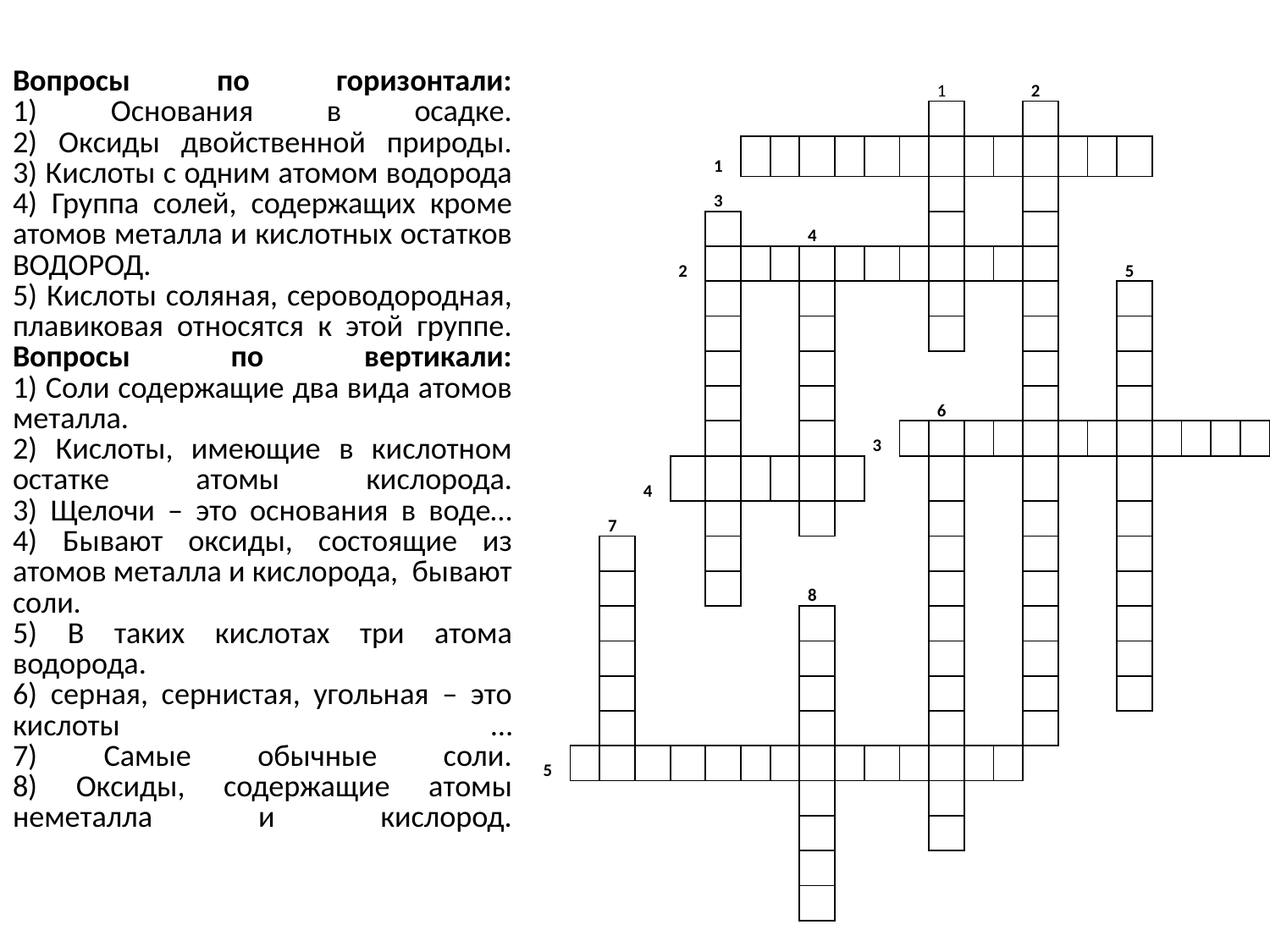

# Вопросы по горизонтали: 1) Основания в осадке. 2) Оксиды двойственной природы. 3) Кислоты с одним атомом водорода 4) Группа солей, содержащих кроме атомов металла и кислотных остатков ВОДОРОД. 5) Кислоты соляная, сероводородная, плавиковая относятся к этой группе. Вопросы по вертикали: 1) Соли содержащие два вида атомов металла. 2) Кислоты, имеющие в кислотном остатке атомы кислорода. 3) Щелочи – это основания в воде… 4) Бывают оксиды, состоящие из атомов металла и кислорода,  бывают соли. 5) В таких кислотах три атома водорода. 6) серная, сернистая, угольная – это кислоты … 7) Самые обычные соли. 8) Оксиды, содержащие атомы неметалла и кислород.
|  |  |  |  |  |  |  |  |  |  |  |  | 1 |  |  | 2 |  |  |  |  |  |  |  |
| --- | --- | --- | --- | --- | --- | --- | --- | --- | --- | --- | --- | --- | --- | --- | --- | --- | --- | --- | --- | --- | --- | --- |
|  |  |  |  |  |  |  |  |  |  |  |  |  |  |  |  |  |  |  |  |  |  |  |
|  |  |  |  |  | 1 |  |  |  |  |  |  |  |  |  |  |  |  |  |  |  |  |  |
|  |  |  |  |  | 3 |  |  |  |  |  |  |  |  |  |  |  |  |  |  |  |  |  |
|  |  |  |  |  |  |  |  | 4 |  |  |  |  |  |  |  |  |  |  |  |  |  |  |
|  |  |  |  | 2 |  |  |  |  |  |  |  |  |  |  |  |  |  | 5 |  |  |  |  |
|  |  |  |  |  |  |  |  |  |  |  |  |  |  |  |  |  |  |  |  |  |  |  |
|  |  |  |  |  |  |  |  |  |  |  |  |  |  |  |  |  |  |  |  |  |  |  |
|  |  |  |  |  |  |  |  |  |  |  |  |  |  |  |  |  |  |  |  |  |  |  |
|  |  |  |  |  |  |  |  |  |  |  |  | 6 |  |  |  |  |  |  |  |  |  |  |
|  |  |  |  |  |  |  |  |  |  | 3 |  |  |  |  |  |  |  |  |  |  |  |  |
|  |  |  | 4 |  |  |  |  |  |  |  |  |  |  |  |  |  |  |  |  |  |  |  |
|  |  | 7 |  |  |  |  |  |  |  |  |  |  |  |  |  |  |  |  |  |  |  |  |
|  |  |  |  |  |  |  |  |  |  |  |  |  |  |  |  |  |  |  |  |  |  |  |
|  |  |  |  |  |  |  |  | 8 |  |  |  |  |  |  |  |  |  |  |  |  |  |  |
|  |  |  |  |  |  |  |  |  |  |  |  |  |  |  |  |  |  |  |  |  |  |  |
|  |  |  |  |  |  |  |  |  |  |  |  |  |  |  |  |  |  |  |  |  |  |  |
|  |  |  |  |  |  |  |  |  |  |  |  |  |  |  |  |  |  |  |  |  |  |  |
|  |  |  |  |  |  |  |  |  |  |  |  |  |  |  |  |  |  |  |  |  |  |  |
| 5 |  |  |  |  |  |  |  |  |  |  |  |  |  |  |  |  |  |  |  |  |  |  |
|  |  |  |  |  |  |  |  |  |  |  |  |  |  |  |  |  |  |  |  |  |  |  |
|  |  |  |  |  |  |  |  |  |  |  |  |  |  |  |  |  |  |  |  |  |  |  |
|  |  |  |  |  |  |  |  |  |  |  |  |  |  |  |  |  |  |  |  |  |  |  |
|  |  |  |  |  |  |  |  |  |  |  |  |  |  |  |  |  |  |  |  |  |  |  |